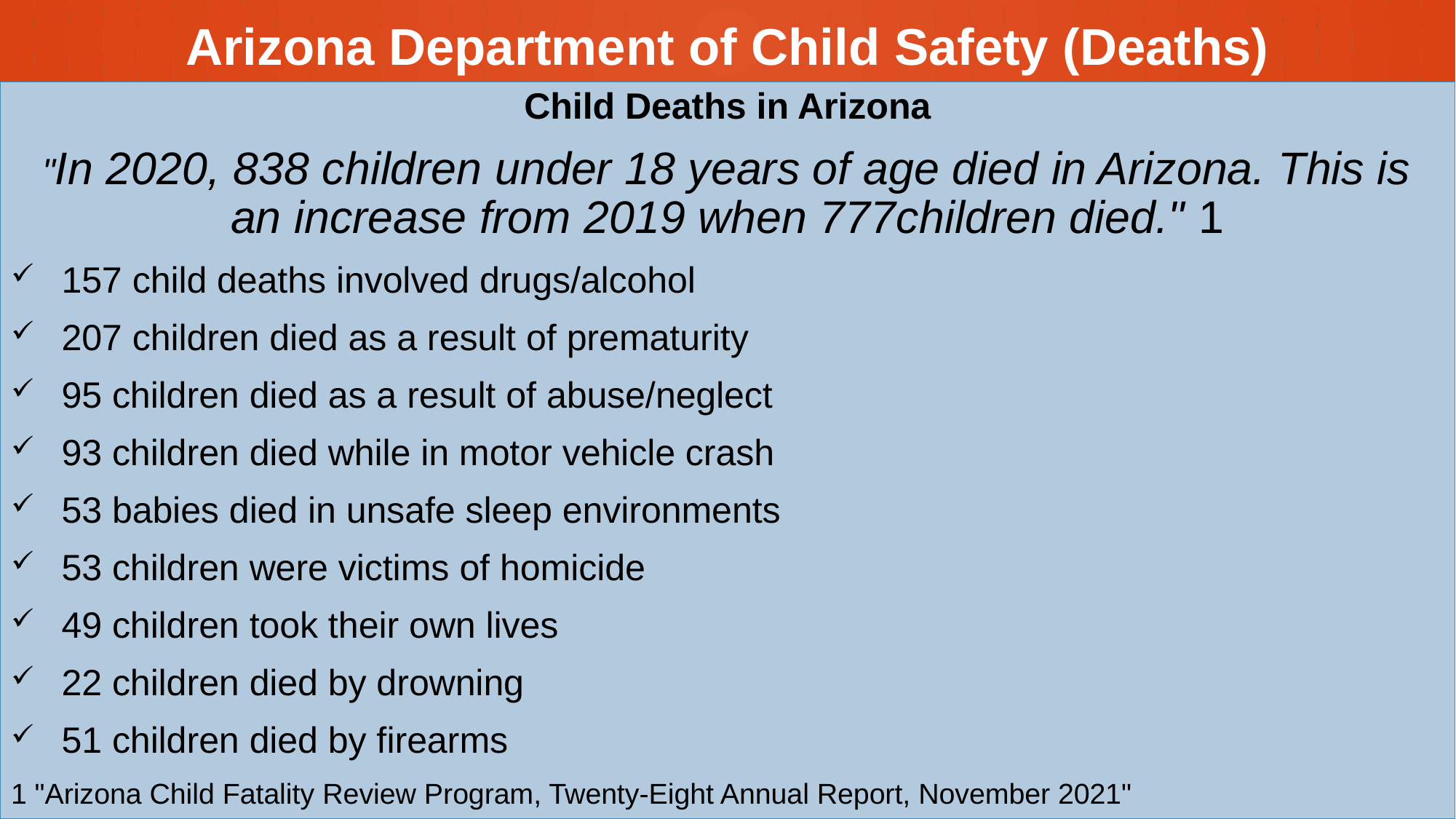

# Arizona Department of Child Safety (Deaths)
Child Deaths in Arizona
"In 2020, 838 children under 18 years of age died in Arizona. This is an increase from 2019 when 777children died." 1
157 child deaths involved drugs/alcohol
207 children died as a result of prematurity
95 children died as a result of abuse/neglect
93 children died while in motor vehicle crash
53 babies died in unsafe sleep environments
53 children were victims of homicide
49 children took their own lives
22 children died by drowning
51 children died by firearms
1 "Arizona Child Fatality Review Program, Twenty-Eight Annual Report, November 2021"